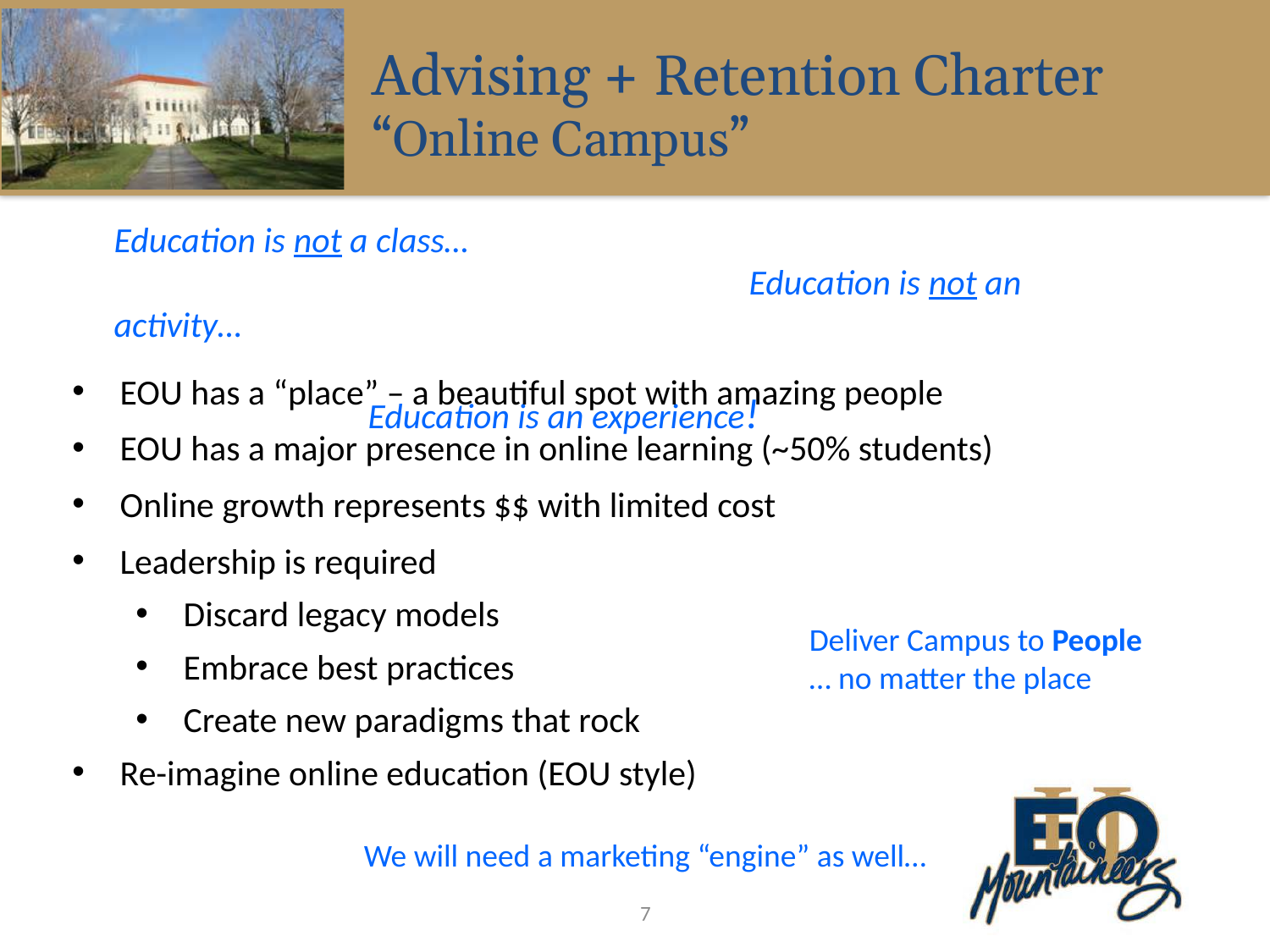

Advising + Retention Charter
“Online Campus”
Education is not a class…
					Education is not an activity…
										Education is an experience!
EOU has a “place” – a beautiful spot with amazing people
EOU has a major presence in online learning (~50% students)
Online growth represents $$ with limited cost
Leadership is required
Discard legacy models
Embrace best practices
Create new paradigms that rock
Re-imagine online education (EOU style)

Deliver Campus to People
… no matter the place
We will need a marketing “engine” as well…
7